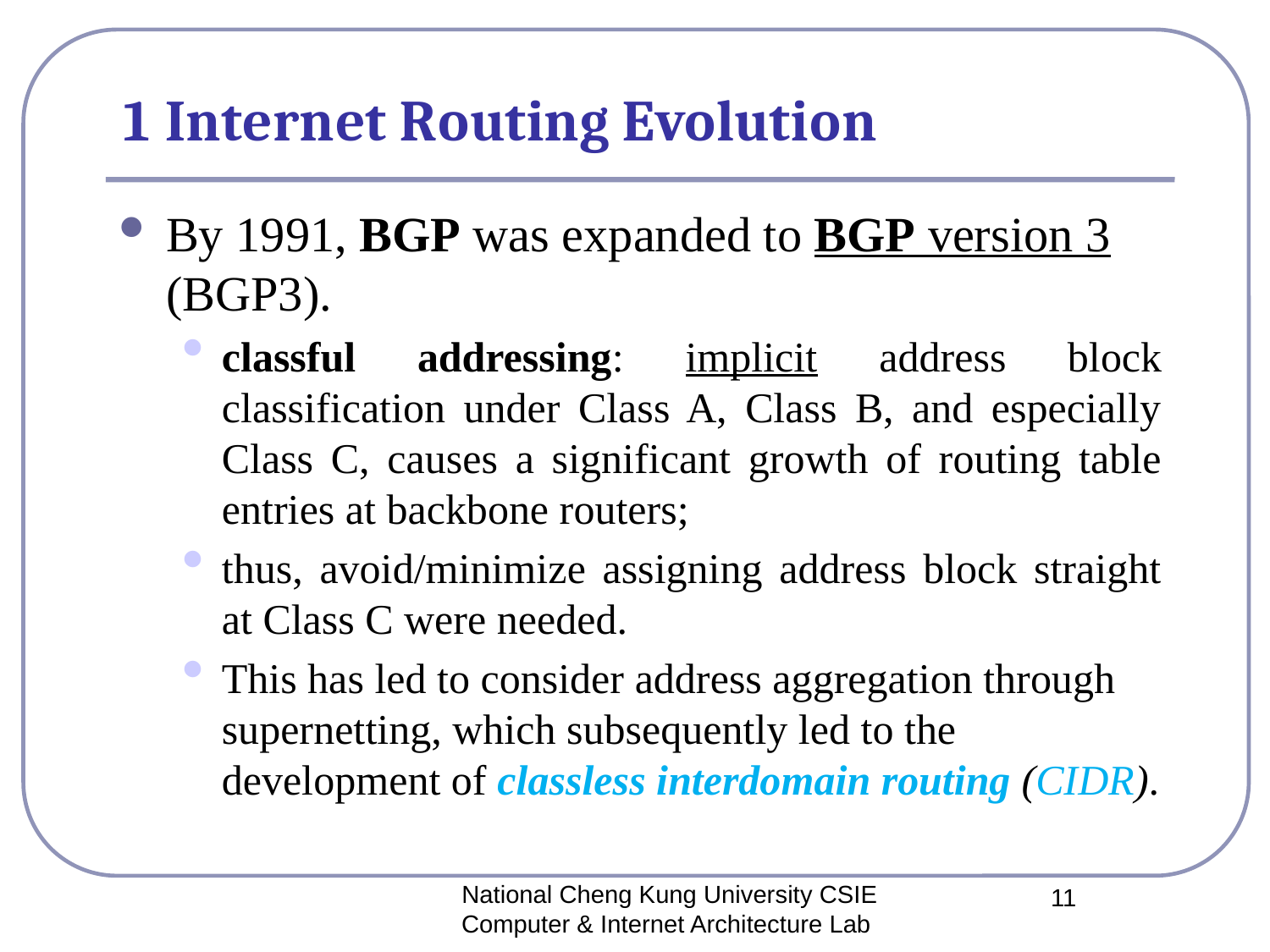

# 1 Internet Routing Evolution
By 1991, BGP was expanded to BGP version 3 (BGP3).
classful addressing: implicit address block classification under Class A, Class B, and especially Class C, causes a significant growth of routing table entries at backbone routers;
thus, avoid/minimize assigning address block straight at Class C were needed.
This has led to consider address aggregation through supernetting, which subsequently led to the development of classless interdomain routing (CIDR).
National Cheng Kung University CSIE Computer & Internet Architecture Lab
11